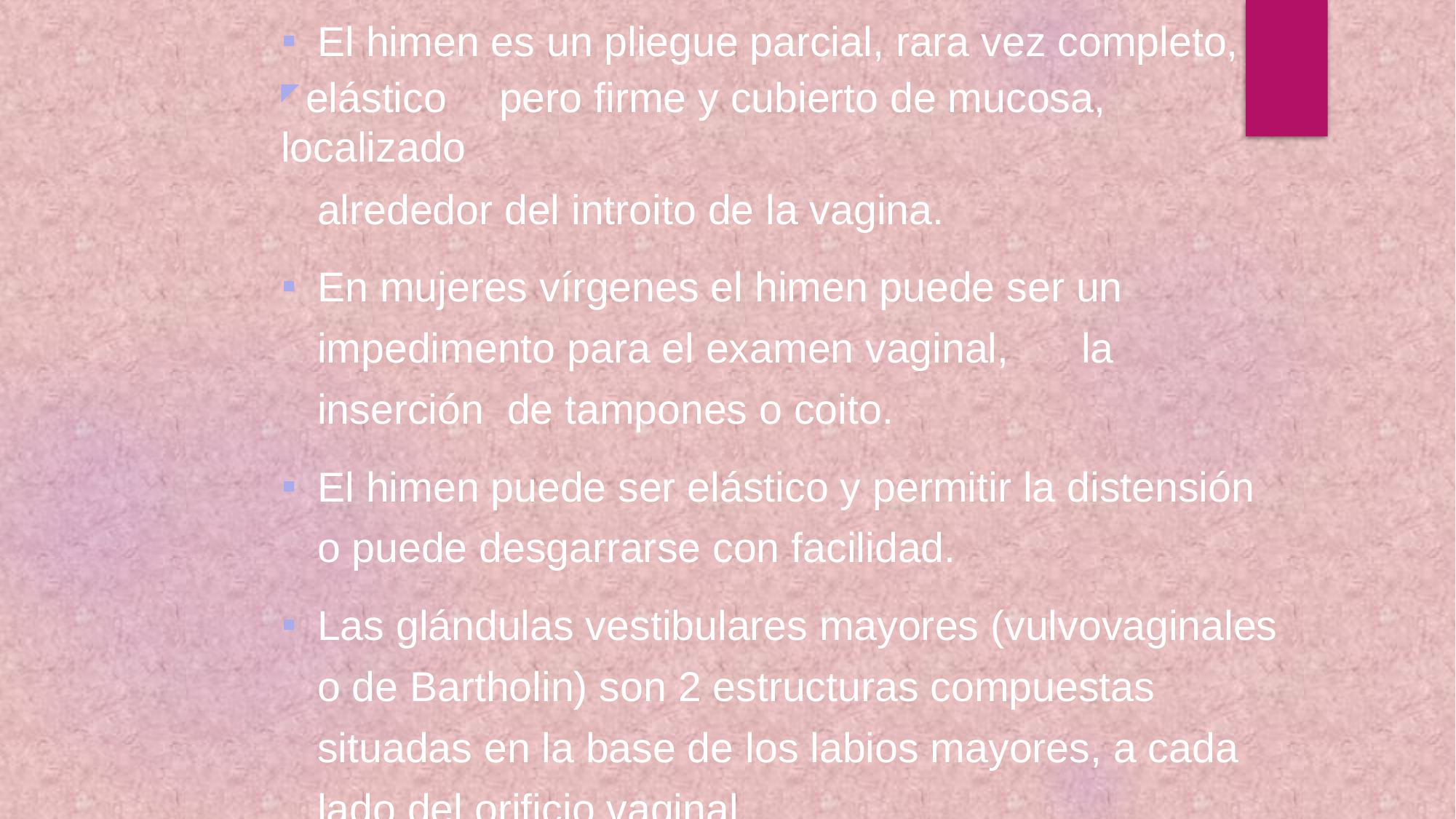

El himen es un pliegue parcial, rara vez completo,
◤ elástico	pero firme y cubierto de mucosa, localizado
alrededor del introito de la vagina.
En mujeres vírgenes el himen puede ser un  impedimento para el examen vaginal,	la inserción  de tampones o coito.
El himen puede ser elástico y permitir la distensión  o puede desgarrarse con facilidad.
Las glándulas vestibulares mayores (vulvovaginales  o de Bartholin) son 2 estructuras compuestas  situadas en la base de los labios mayores, a cada  lado del orificio vaginal.